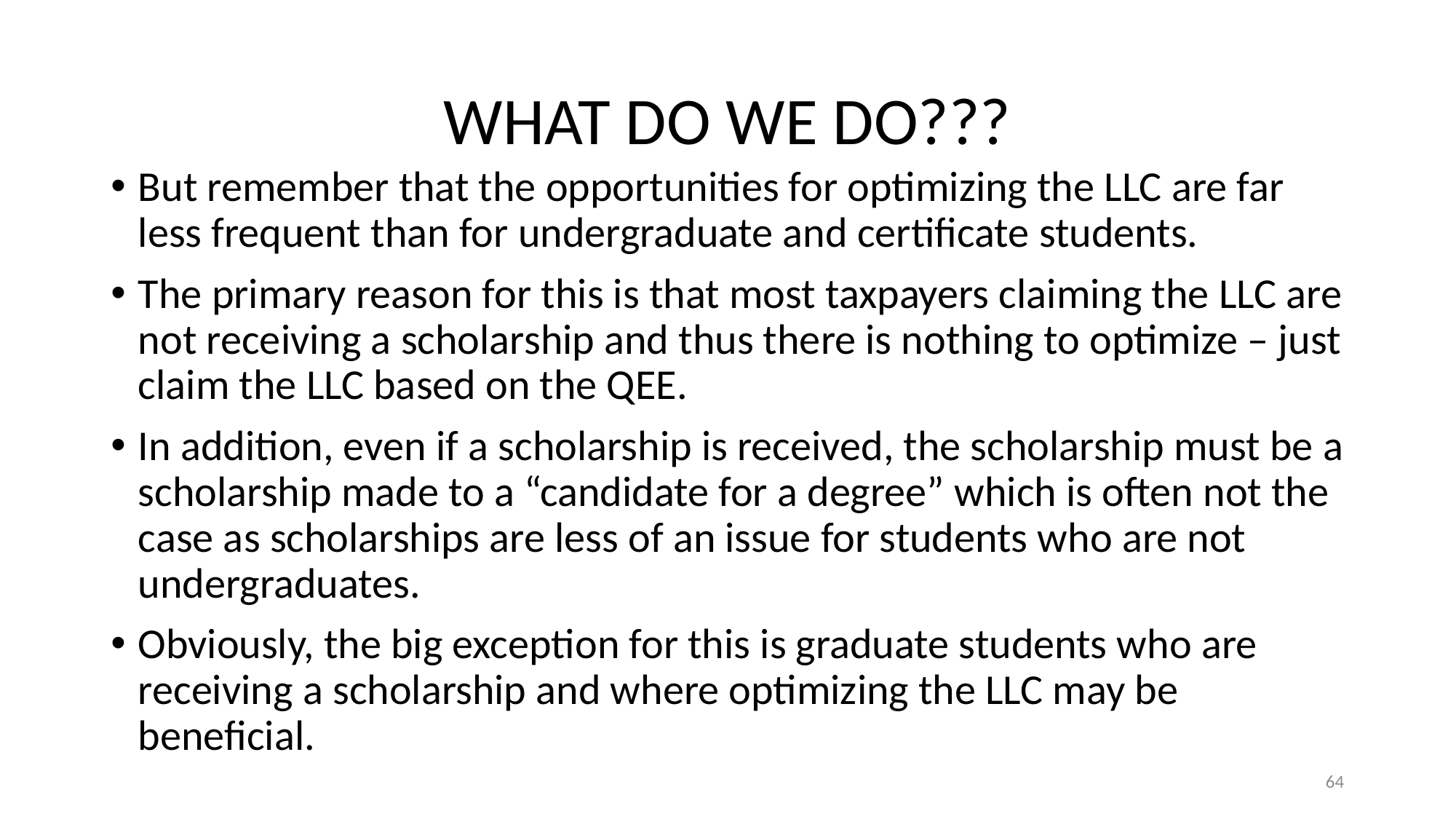

# WHAT DO WE DO???
But remember that the opportunities for optimizing the LLC are far less frequent than for undergraduate and certificate students.
The primary reason for this is that most taxpayers claiming the LLC are not receiving a scholarship and thus there is nothing to optimize – just claim the LLC based on the QEE.
In addition, even if a scholarship is received, the scholarship must be a scholarship made to a “candidate for a degree” which is often not the case as scholarships are less of an issue for students who are not undergraduates.
Obviously, the big exception for this is graduate students who are receiving a scholarship and where optimizing the LLC may be beneficial.

64